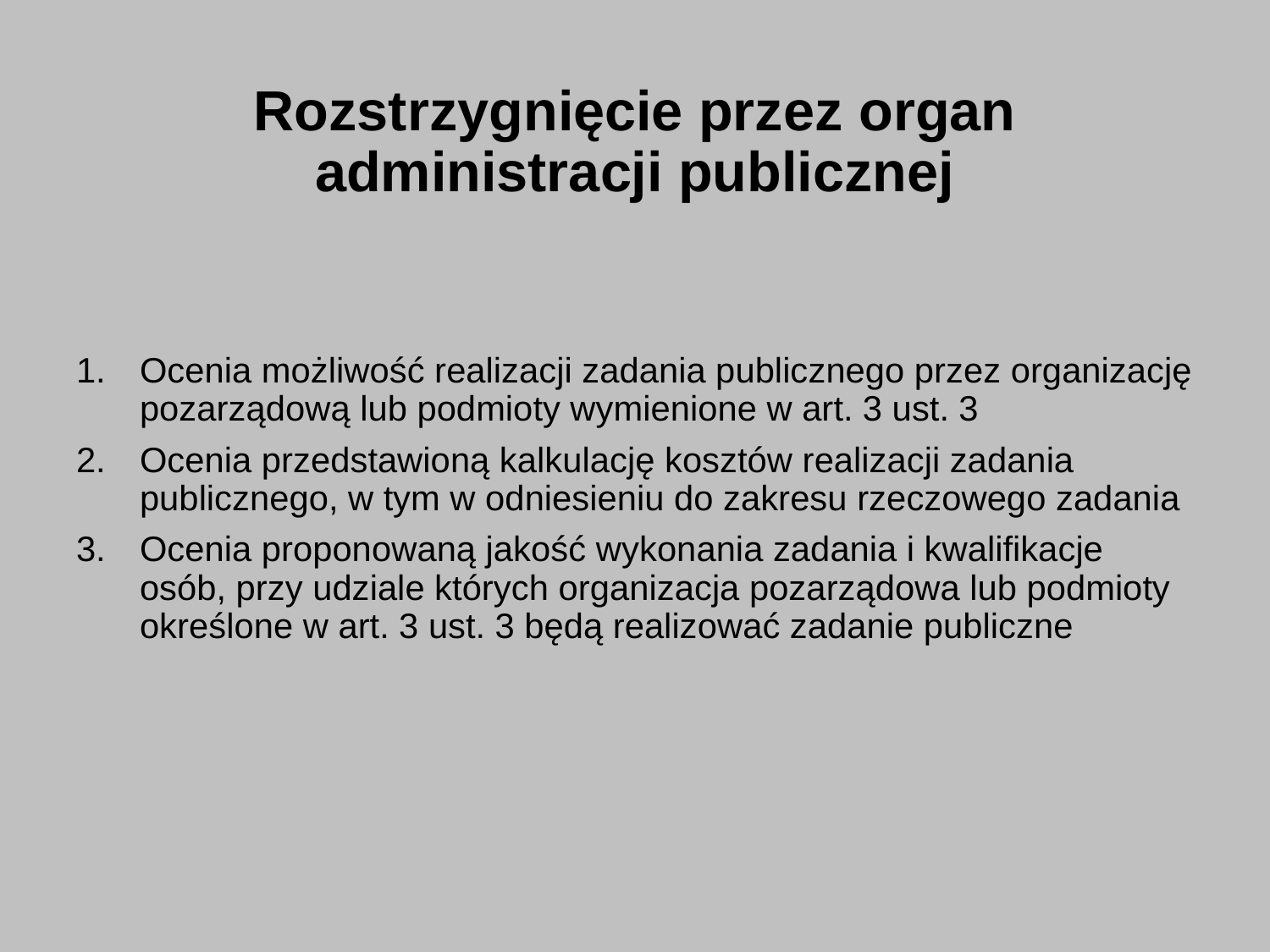

# Rozstrzygnięcie przez organ administracji publicznej
Ocenia możliwość realizacji zadania publicznego przez organizację pozarządową lub podmioty wymienione w art. 3 ust. 3
Ocenia przedstawioną kalkulację kosztów realizacji zadania publicznego, w tym w odniesieniu do zakresu rzeczowego zadania
Ocenia proponowaną jakość wykonania zadania i kwalifikacje osób, przy udziale których organizacja pozarządowa lub podmioty określone w art. 3 ust. 3 będą realizować zadanie publiczne